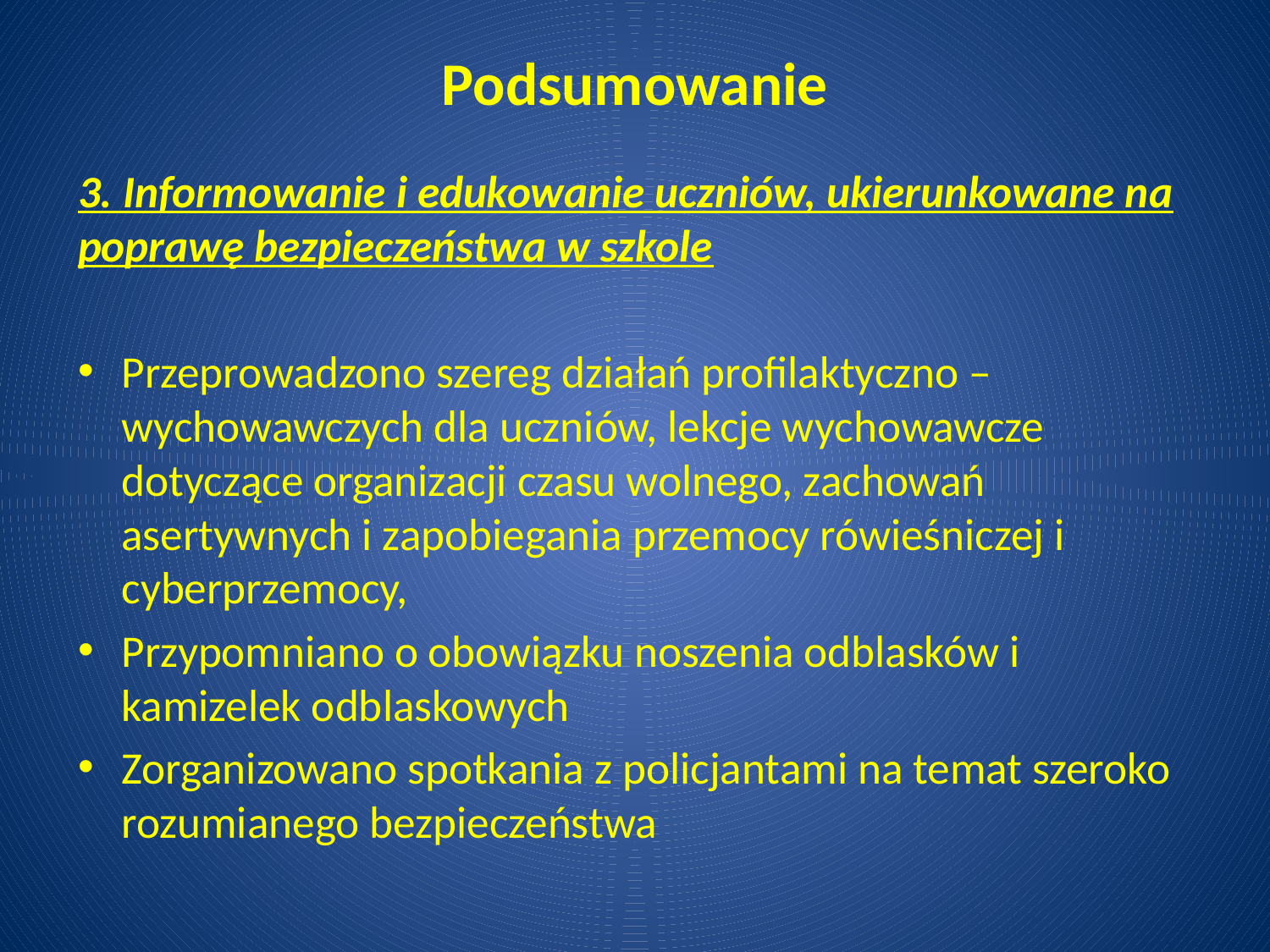

# Podsumowanie
3. Informowanie i edukowanie uczniów, ukierunkowane na poprawę bezpieczeństwa w szkole

Przeprowadzono szereg działań profilaktyczno – wychowawczych dla uczniów, lekcje wychowawcze dotyczące organizacji czasu wolnego, zachowań asertywnych i zapobiegania przemocy rówieśniczej i cyberprzemocy,
Przypomniano o obowiązku noszenia odblasków i kamizelek odblaskowych
Zorganizowano spotkania z policjantami na temat szeroko rozumianego bezpieczeństwa